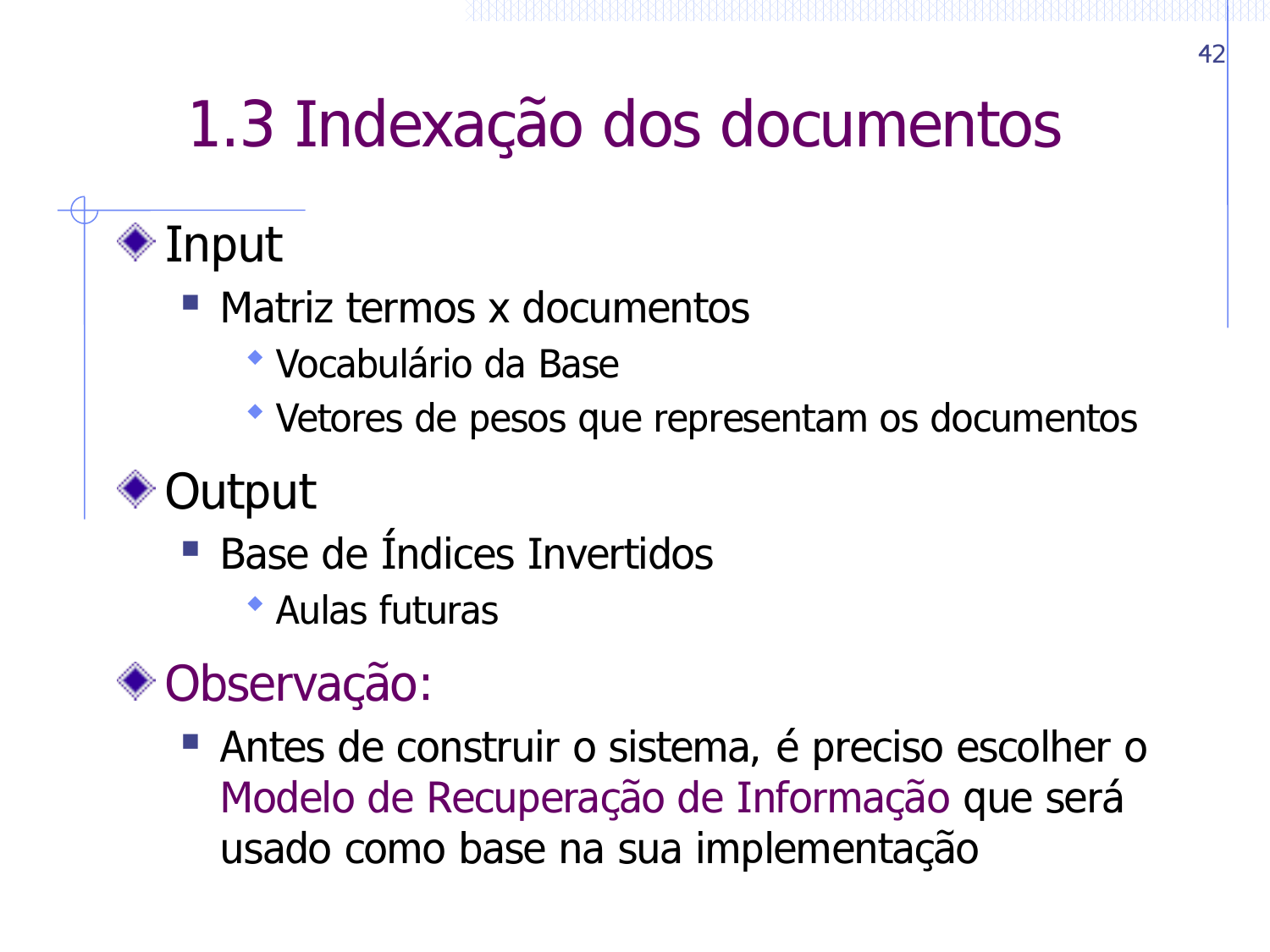

42
# 1.3 Indexação dos documentos
Input
Matriz termos x documentos
Vocabulário da Base
Vetores de pesos que representam os documentos
Output
Base de Índices Invertidos
Aulas futuras
Observação:
Antes de construir o sistema, é preciso escolher o Modelo de Recuperação de Informação que será usado como base na sua implementação